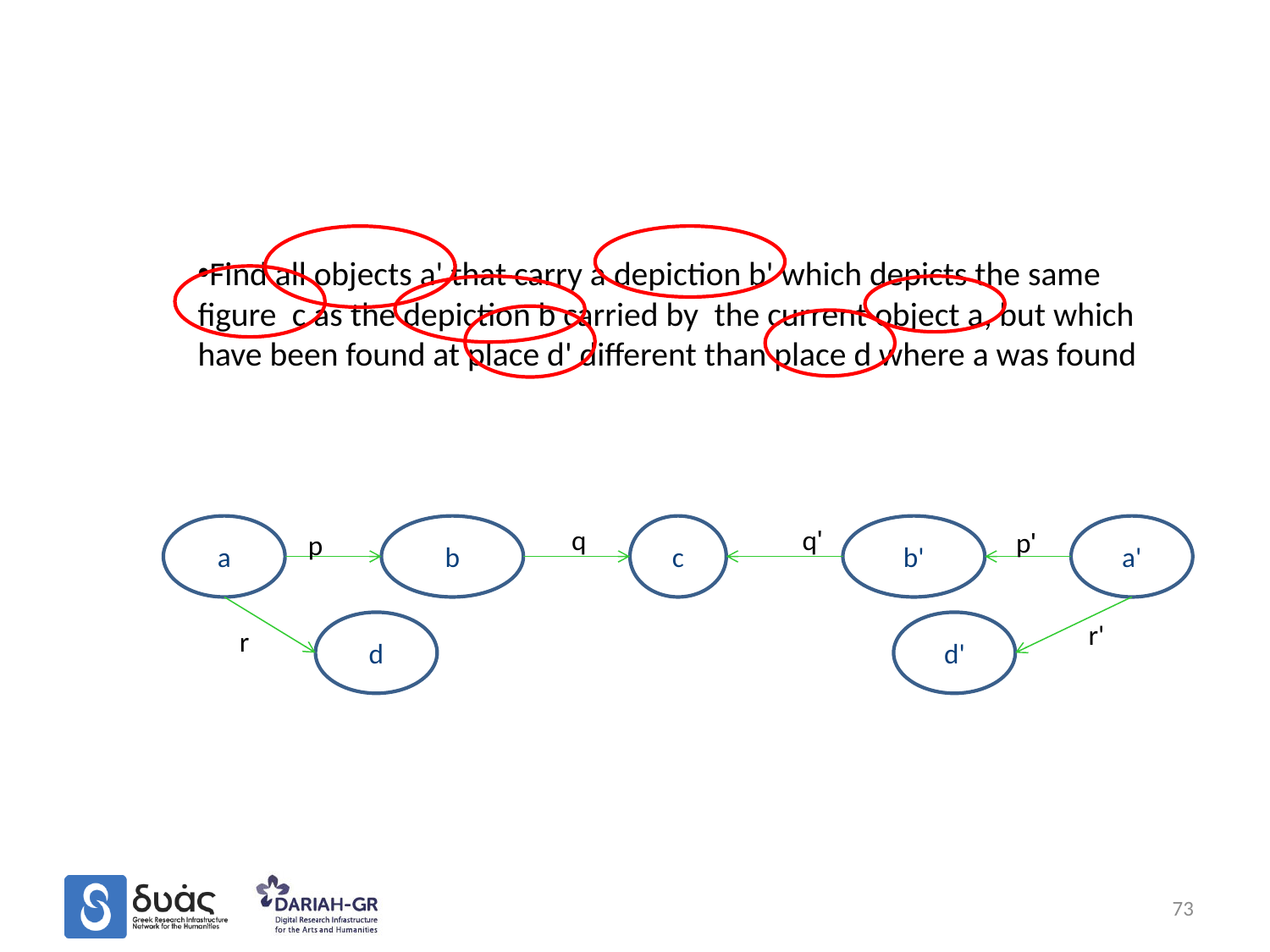

Find all objects a' that carry a depiction b' which depicts the same figure  c as the depiction b carried by  the current object a, but which have been found at place d' different than place d where a was found

a
b
q
c
q'
b'
a'
p'
p
r'
d
d'
r
73